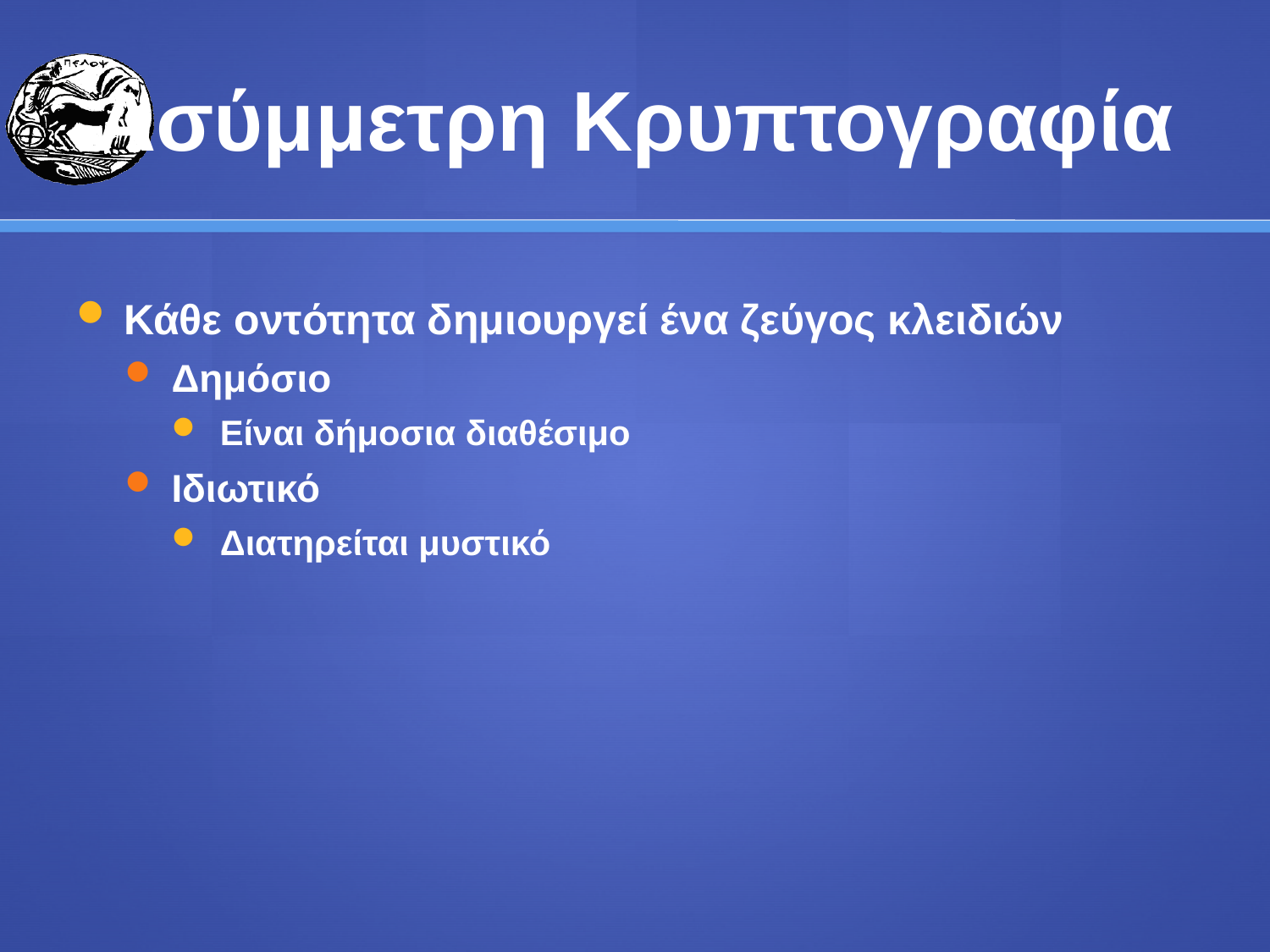

# Ασύμμετρη Κρυπτογραφία
Κάθε οντότητα δημιουργεί ένα ζεύγος κλειδιών
Δημόσιο
Είναι δήμοσια διαθέσιμο
Ιδιωτικό
Διατηρείται μυστικό